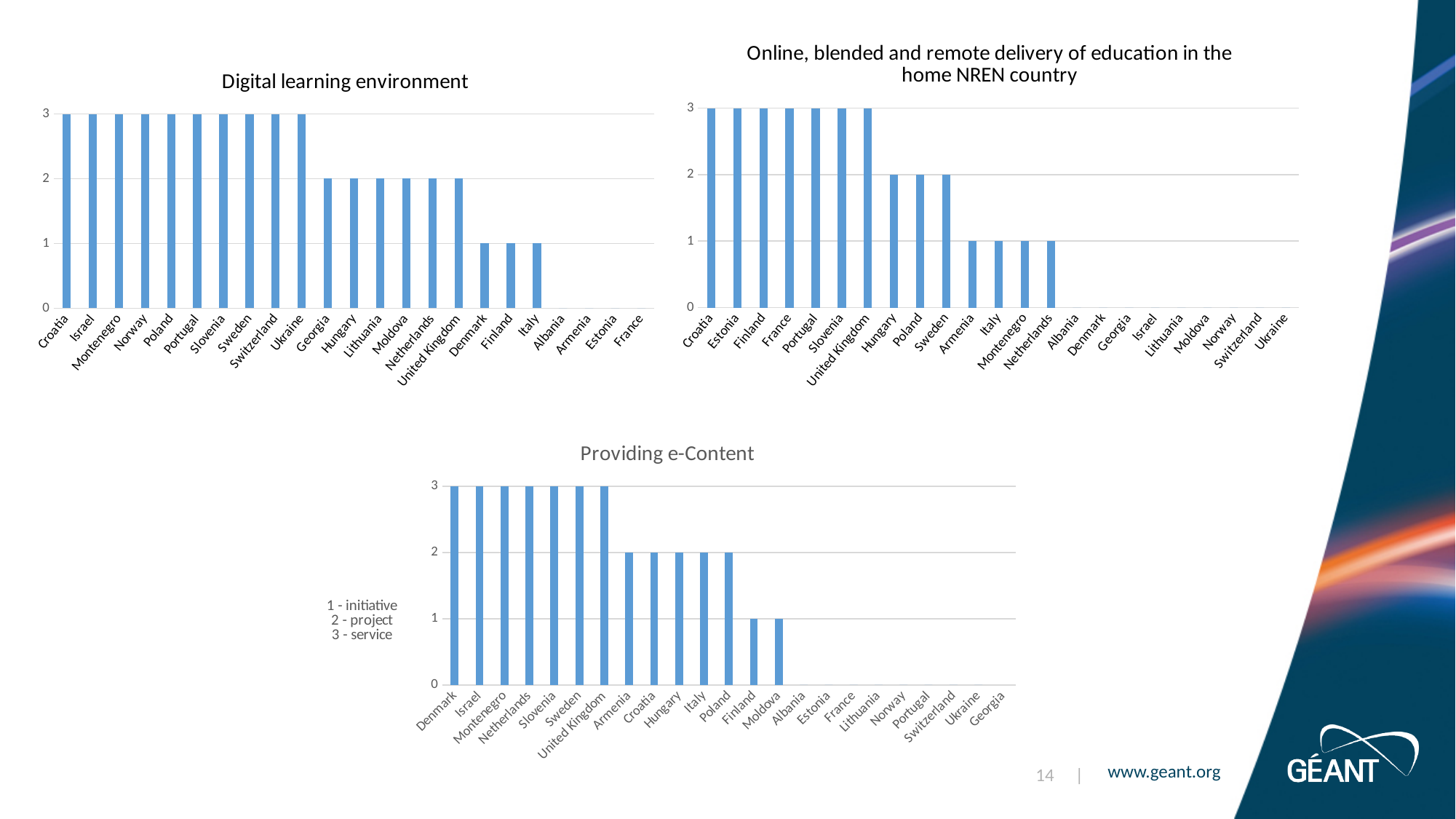

### Chart:

| Category | Online, blended and remote delivery of education in the home NREN country |
|---|---|
| Croatia | 3.0 |
| Estonia | 3.0 |
| Finland | 3.0 |
| France | 3.0 |
| Portugal | 3.0 |
| Slovenia | 3.0 |
| United Kingdom | 3.0 |
| Hungary | 2.0 |
| Poland | 2.0 |
| Sweden | 2.0 |
| Armenia | 1.0 |
| Italy | 1.0 |
| Montenegro | 1.0 |
| Netherlands | 1.0 |
| Albania | 0.0 |
| Denmark | 0.0 |
| Georgia | 0.0 |
| Israel | 0.0 |
| Lithuania | 0.0 |
| Moldova | 0.0 |
| Norway | 0.0 |
| Switzerland | 0.0 |
| Ukraine | 0.0 |

### Chart:

| Category | Digital learning environment |
|---|---|
| Croatia | 3.0 |
| Israel | 3.0 |
| Montenegro | 3.0 |
| Norway | 3.0 |
| Poland | 3.0 |
| Portugal | 3.0 |
| Slovenia | 3.0 |
| Sweden | 3.0 |
| Switzerland | 3.0 |
| Ukraine | 3.0 |
| Georgia | 2.0 |
| Hungary | 2.0 |
| Lithuania | 2.0 |
| Moldova | 2.0 |
| Netherlands | 2.0 |
| United Kingdom | 2.0 |
| Denmark | 1.0 |
| Finland | 1.0 |
| Italy | 1.0 |
| Albania | 0.0 |
| Armenia | 0.0 |
| Estonia | 0.0 |
| France | 0.0 |

### Chart:

| Category | Providing e-Content |
|---|---|
| Denmark | 3.0 |
| Israel | 3.0 |
| Montenegro | 3.0 |
| Netherlands | 3.0 |
| Slovenia | 3.0 |
| Sweden | 3.0 |
| United Kingdom | 3.0 |
| Armenia | 2.0 |
| Croatia | 2.0 |
| Hungary | 2.0 |
| Italy | 2.0 |
| Poland | 2.0 |
| Finland | 1.0 |
| Moldova | 1.0 |
| Albania | 0.0 |
| Estonia | 0.0 |
| France | 0.0 |
| Lithuania | 0.0 |
| Norway | 0.0 |
| Portugal | 0.0 |
| Switzerland | 0.0 |
| Ukraine | 0.0 |
| Georgia | None |
14     |